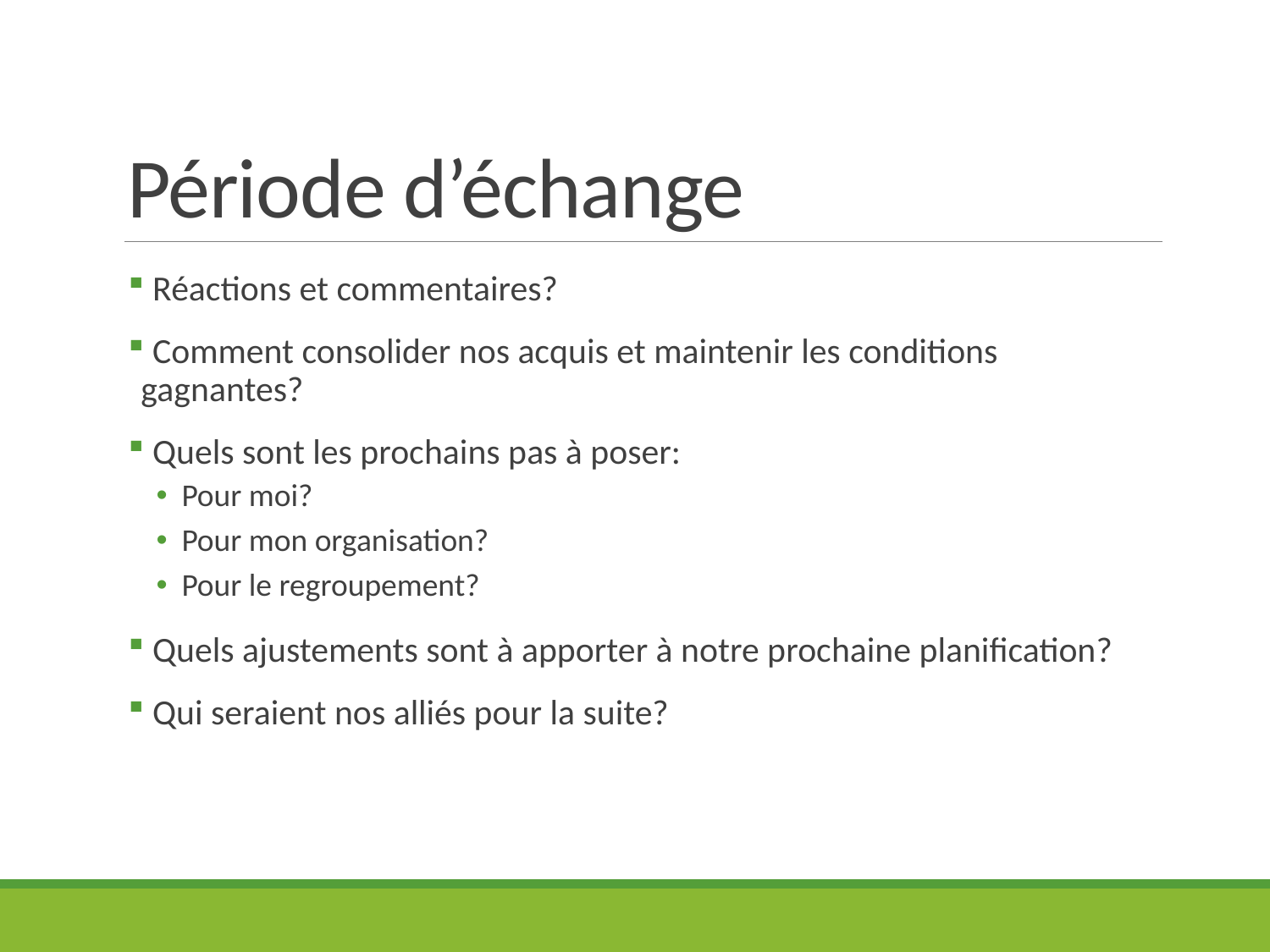

# Période d’échange
 Réactions et commentaires?
 Comment consolider nos acquis et maintenir les conditions gagnantes?
 Quels sont les prochains pas à poser:
Pour moi?
Pour mon organisation?
Pour le regroupement?
 Quels ajustements sont à apporter à notre prochaine planification?
 Qui seraient nos alliés pour la suite?